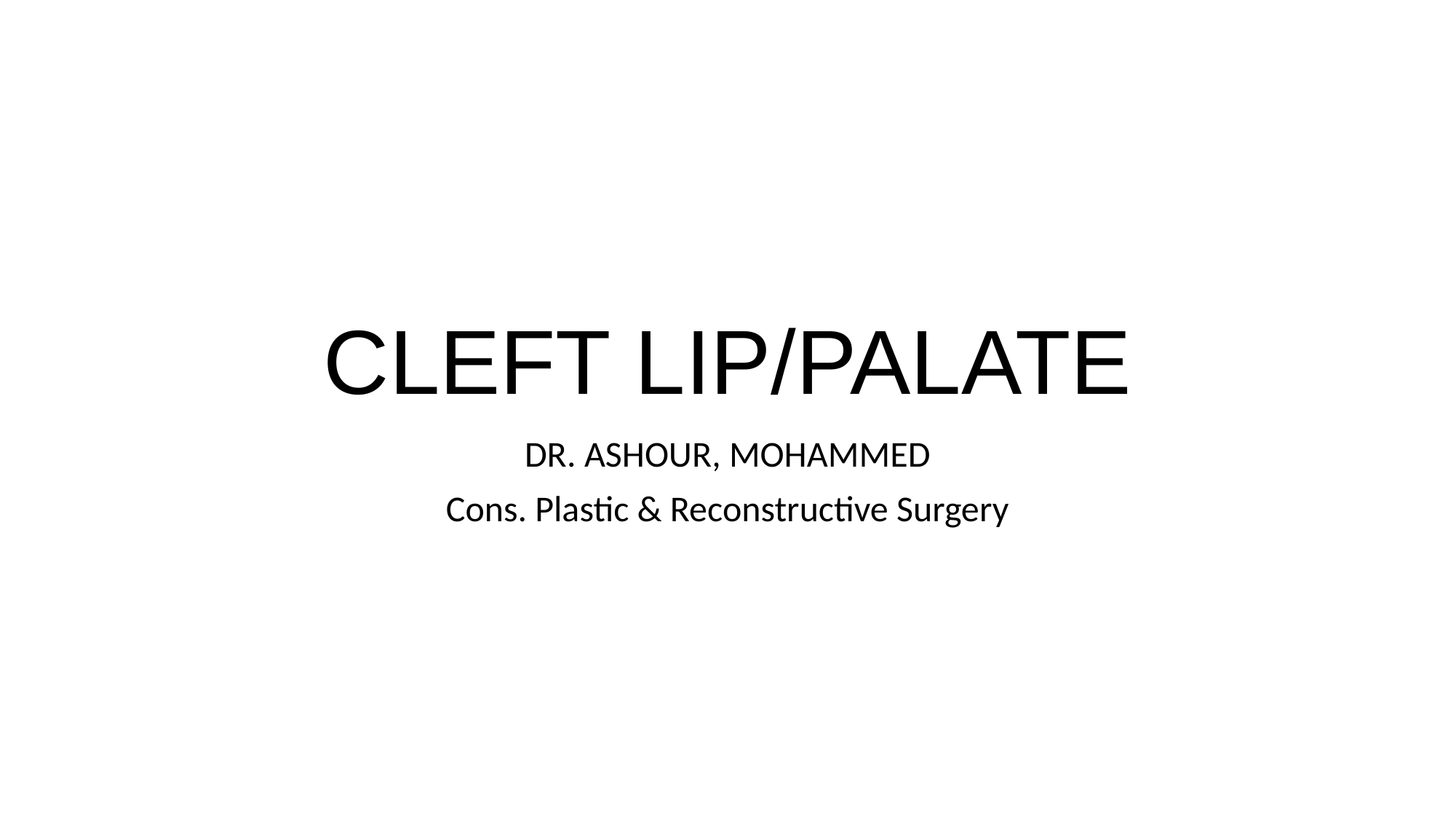

# CLEFT LIP/PALATE
DR. ASHOUR, MOHAMMED
Cons. Plastic & Reconstructive Surgery